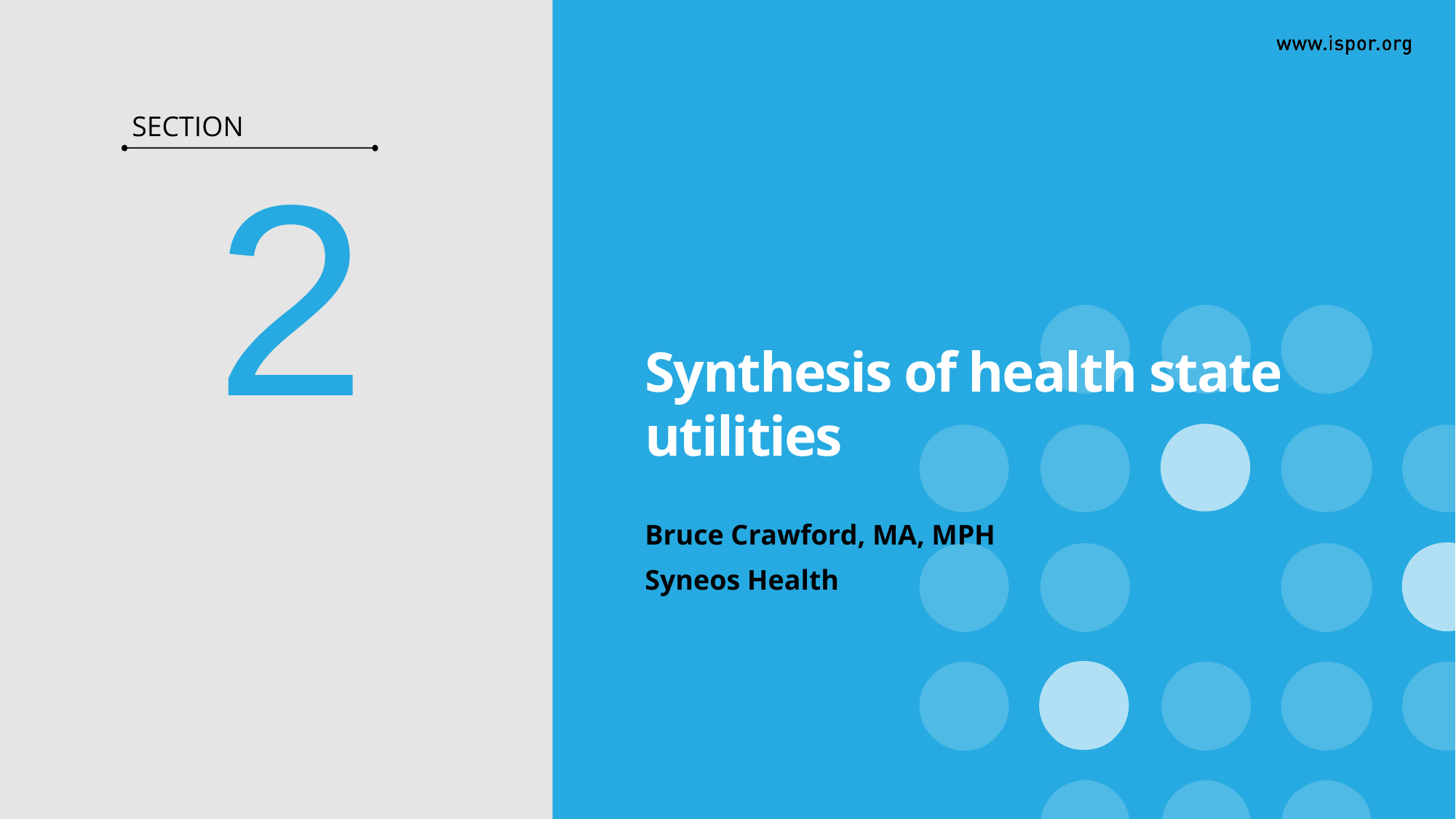

SECTION
2
# Synthesis of health state utilities
Bruce Crawford, MA, MPH
Syneos Health